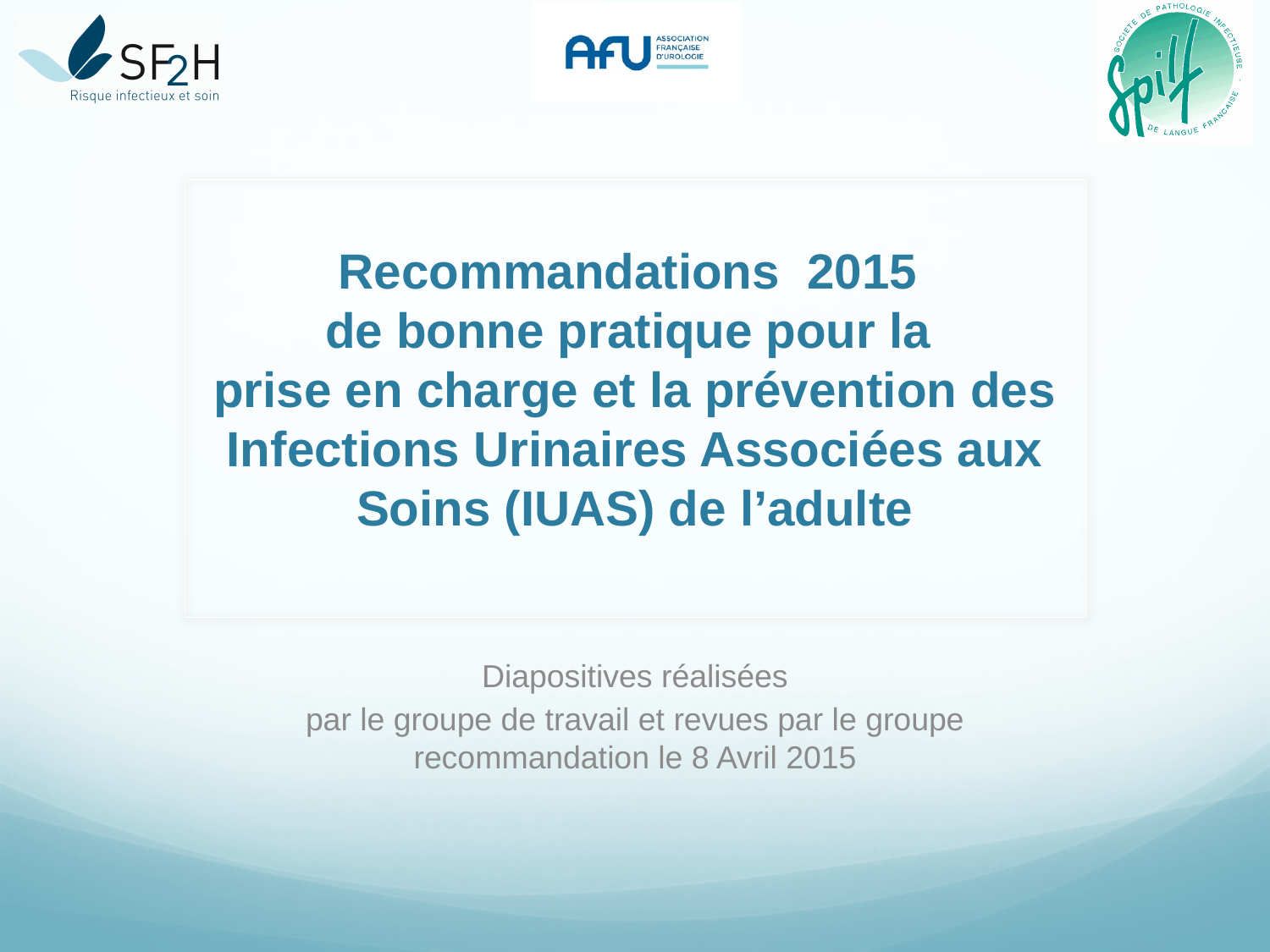

# Recommandations  2015 de bonne pratique pour la prise en charge et la prévention des Infections Urinaires Associées aux Soins (IUAS) de l’adulte
Diapositives réalisées
par le groupe de travail et revues par le groupe recommandation le 8 Avril 2015